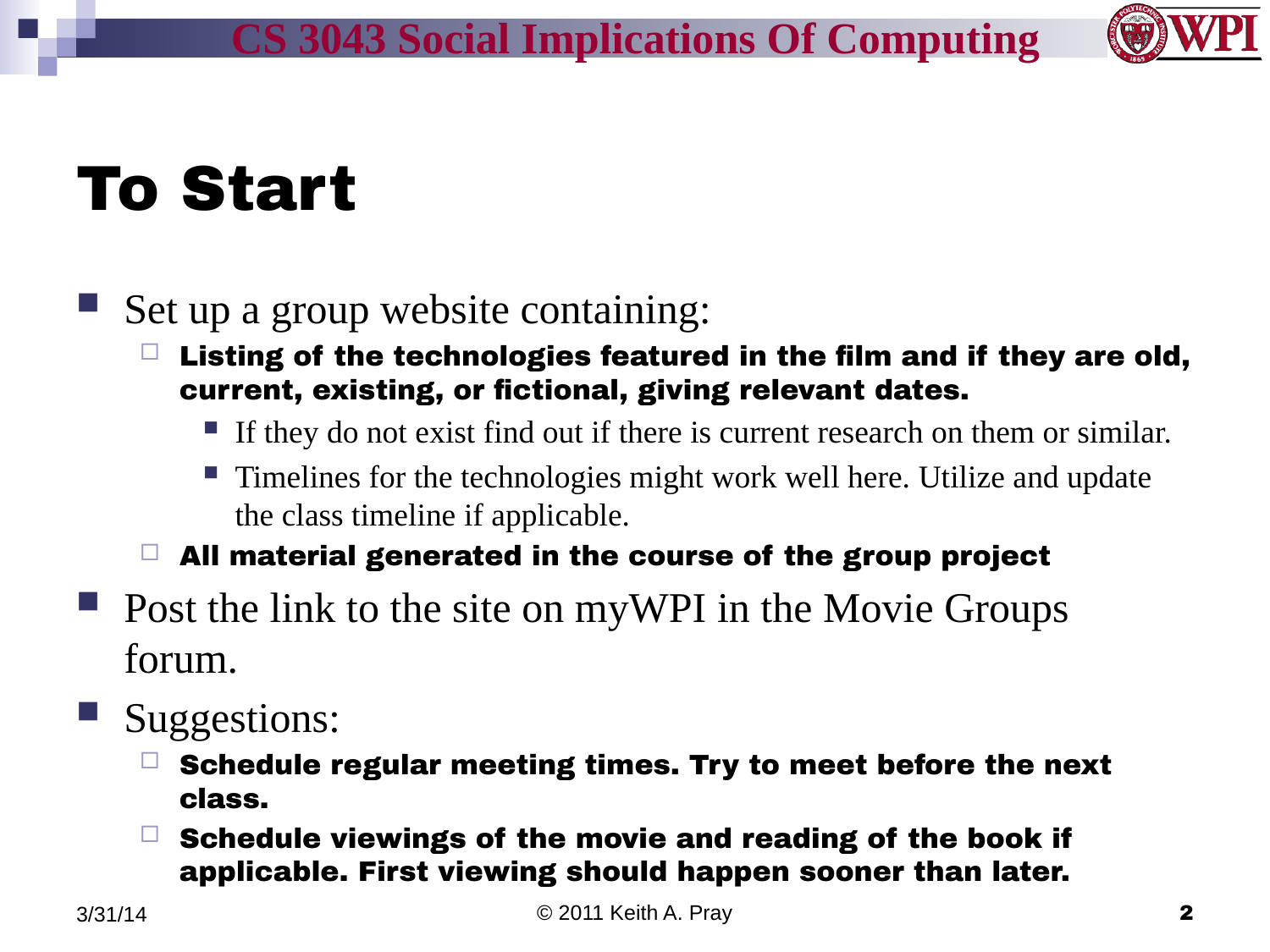

# To Start
Set up a group website containing:
Listing of the technologies featured in the film and if they are old, current, existing, or fictional, giving relevant dates.
If they do not exist find out if there is current research on them or similar.
Timelines for the technologies might work well here. Utilize and update the class timeline if applicable.
All material generated in the course of the group project
Post the link to the site on myWPI in the Movie Groups forum.
Suggestions:
Schedule regular meeting times. Try to meet before the next class.
Schedule viewings of the movie and reading of the book if applicable. First viewing should happen sooner than later.
3/31/14
© 2011 Keith A. Pray
2